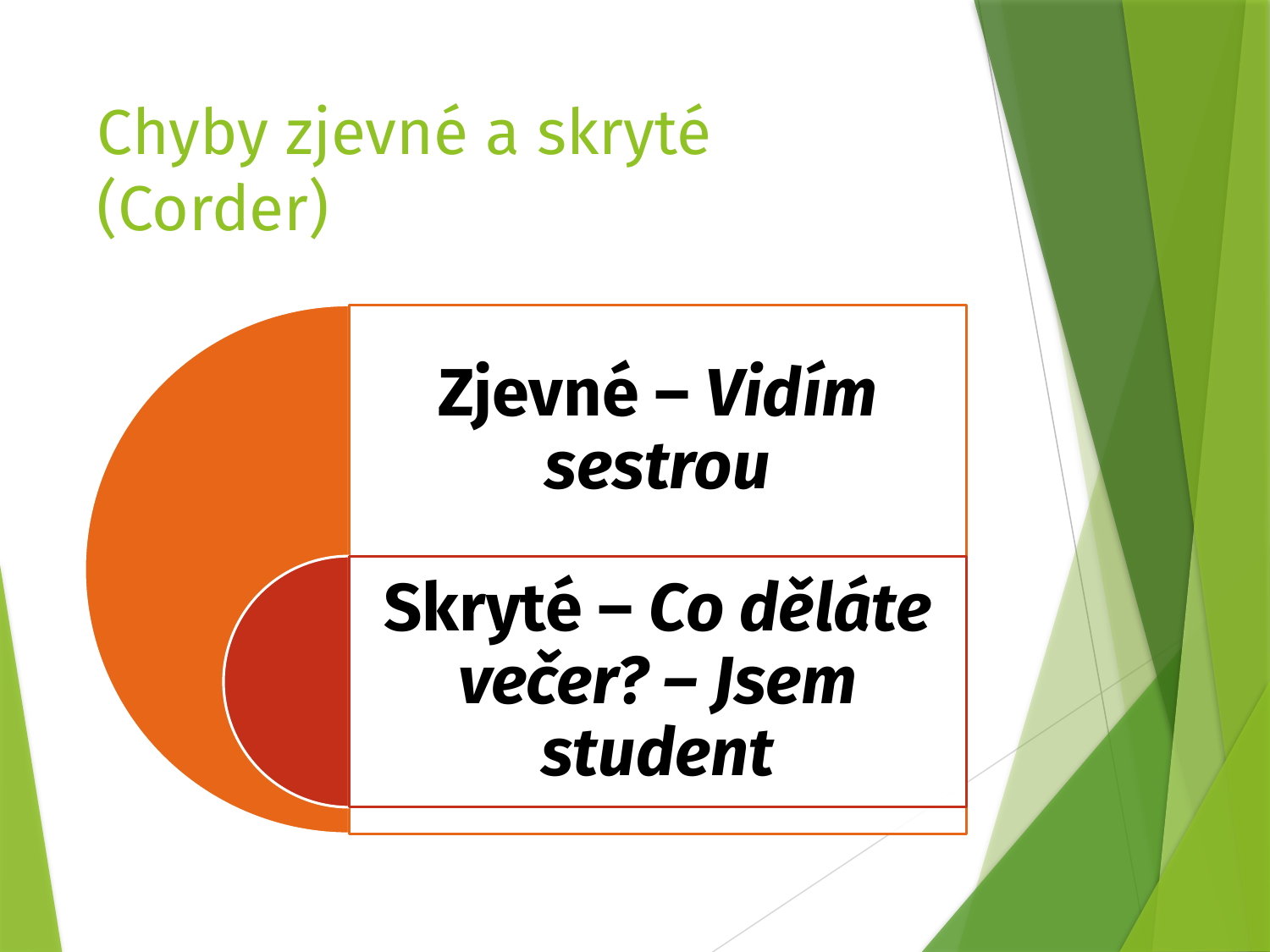

# Chyby zjevné a skryté (Corder)
Zjevné – Vidím sestrou
Skryté – Co děláte večer? – Jsem student